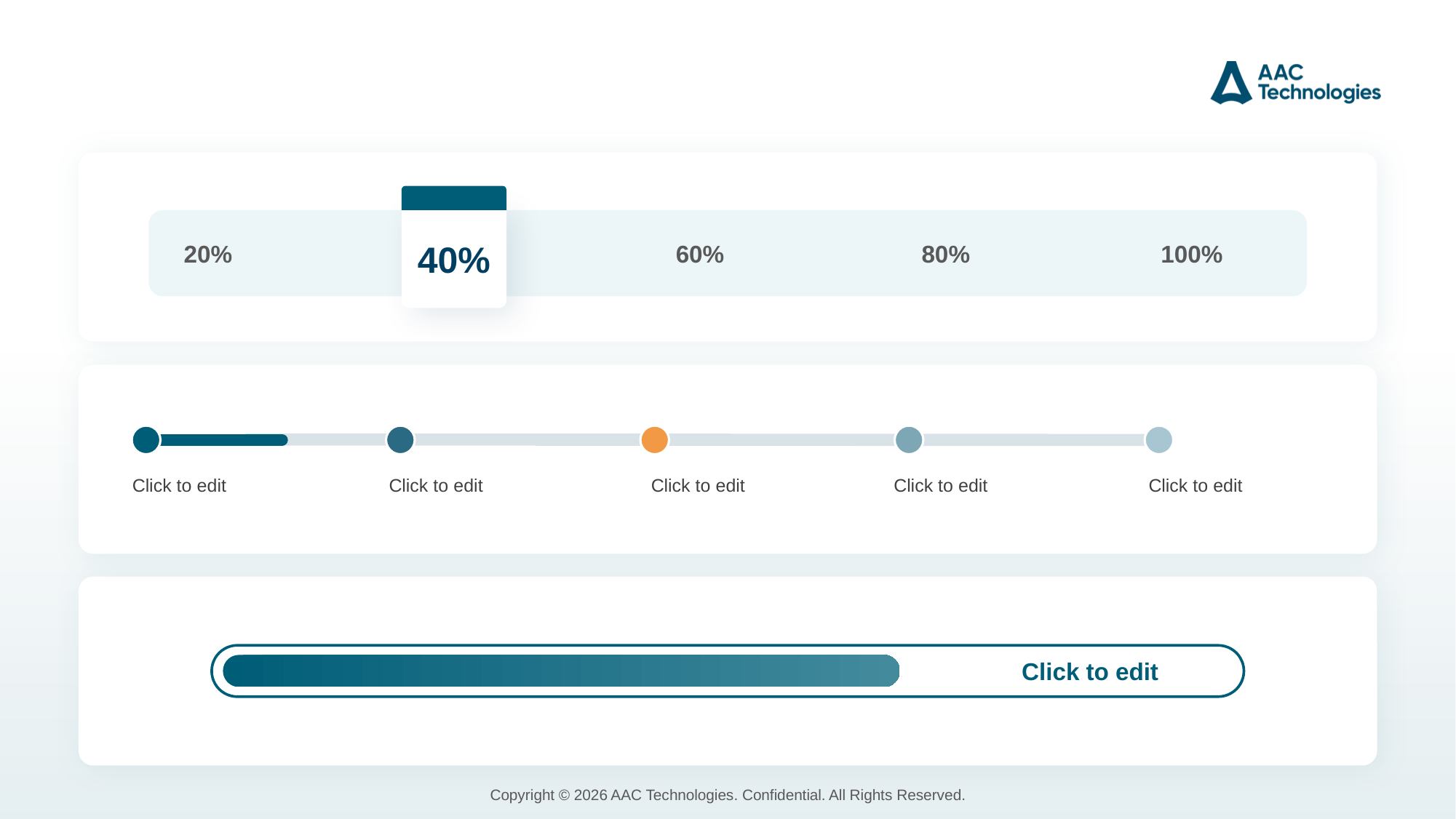

#

40%
20%
60%
80%
100%

Click to edit

Click to edit

Click to edit

Click to edit

Click to edit

Click to edit